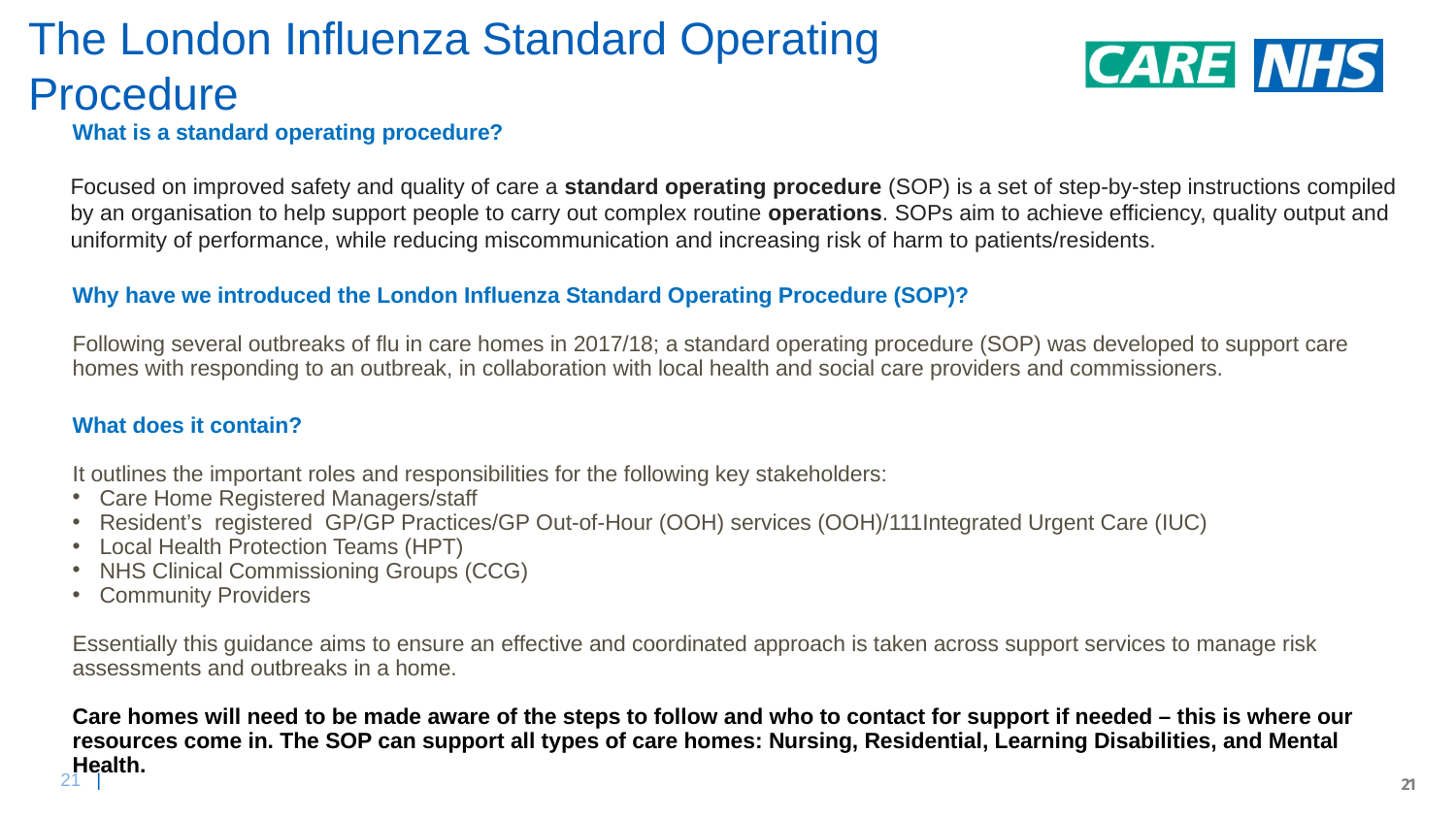

# The London Influenza Standard Operating Procedure
What is a standard operating procedure?

Focused on improved safety and quality of care a standard operating procedure (SOP) is a set of step-by-step instructions compiled by an organisation to help support people to carry out complex routine operations. SOPs aim to achieve efficiency, quality output and uniformity of performance, while reducing miscommunication and increasing risk of harm to patients/residents.

Why have we introduced the London Influenza Standard Operating Procedure (SOP)?

Following several outbreaks of flu in care homes in 2017/18; a standard operating procedure (SOP) was developed to support care homes with responding to an outbreak, in collaboration with local health and social care providers and commissioners.

What does it contain?

It outlines the important roles and responsibilities for the following key stakeholders:
Care Home Registered Managers/staff
Resident’s  registered  GP/GP Practices/GP Out-of-Hour (OOH) services (OOH)/111Integrated Urgent Care (IUC)
Local Health Protection Teams (HPT)
NHS Clinical Commissioning Groups (CCG)
Community Providers

Essentially this guidance aims to ensure an effective and coordinated approach is taken across support services to manage risk assessments and outbreaks in a home.

Care homes will need to be made aware of the steps to follow and who to contact for support if needed – this is where our resources come in. The SOP can support all types of care homes: Nursing, Residential, Learning Disabilities, and Mental Health.

Our vision
21
21